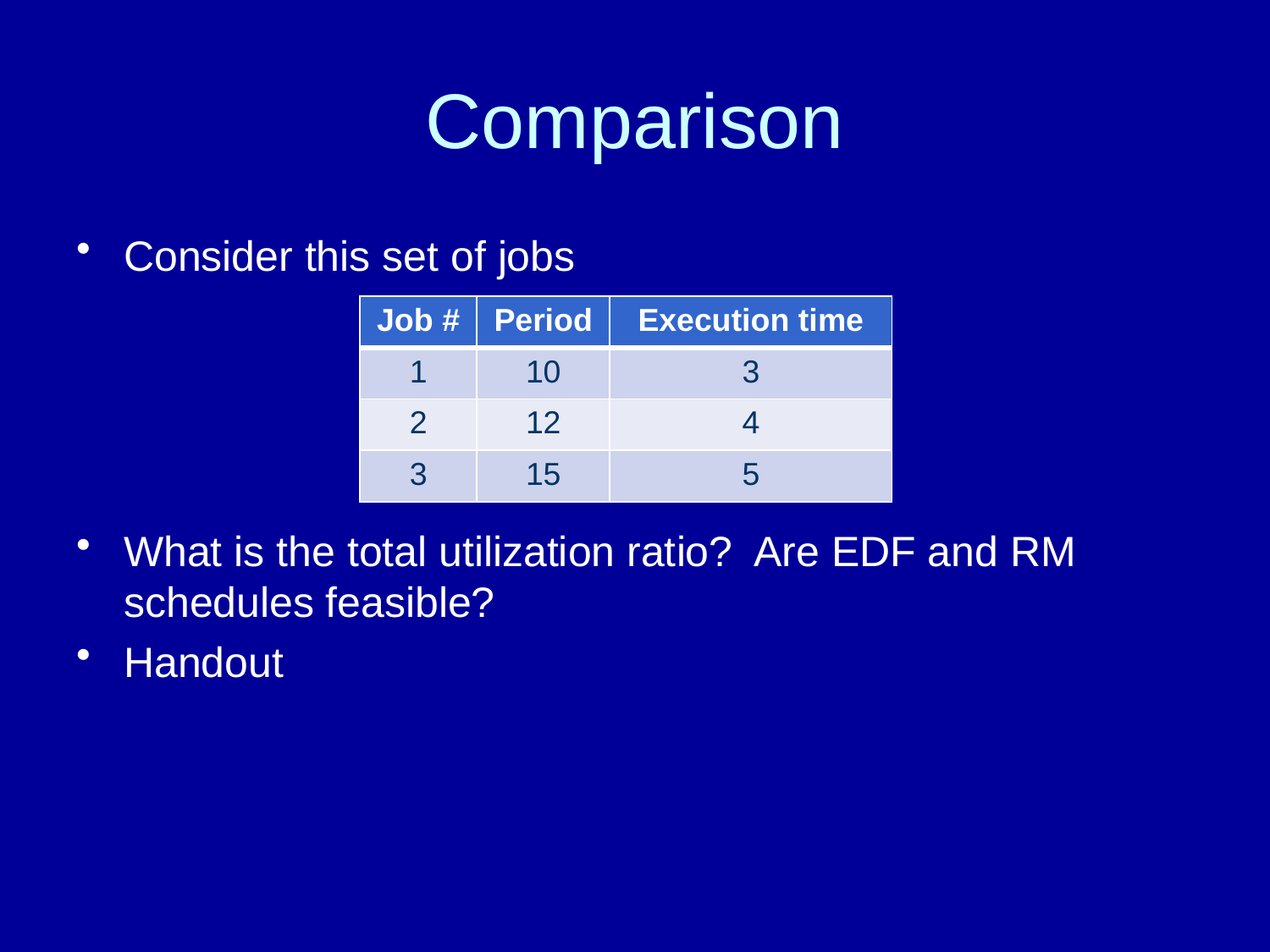

# Comparison
Consider this set of jobs

What is the total utilization ratio?  Are EDF and RM schedules feasible?
Handout

| Job # | Period | Execution time |
| --- | --- | --- |
| 1 | 10 | 3 |
| 2 | 12 | 4 |
| 3 | 15 | 5 |